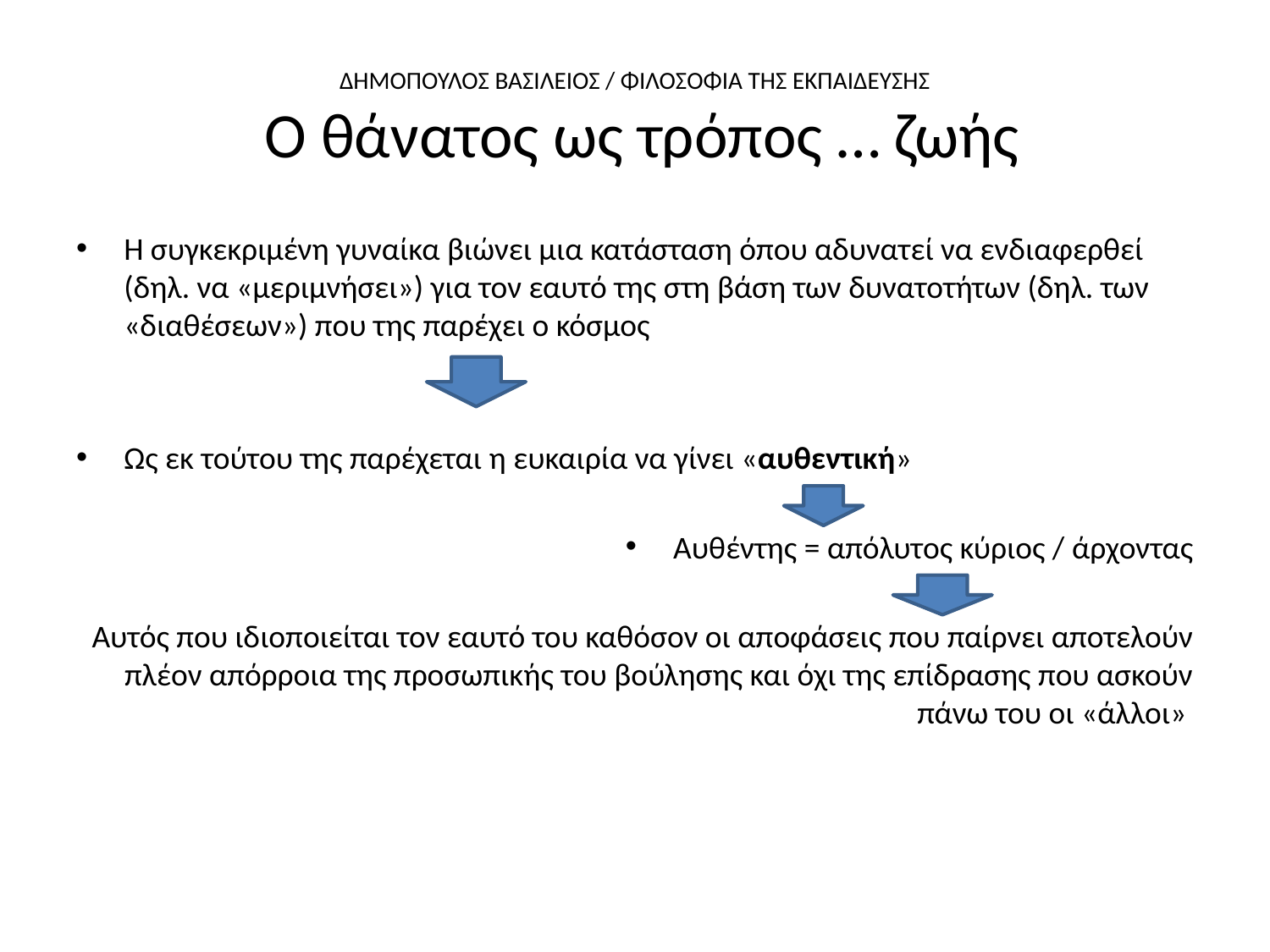

# ΔΗΜΟΠΟΥΛΟΣ ΒΑΣΙΛΕΙΟΣ / ΦΙΛΟΣΟΦΙΑ ΤΗΣ ΕΚΠΑΙΔΕΥΣΗΣ Ο θάνατος ως τρόπος … ζωής
Η συγκεκριμένη γυναίκα βιώνει μια κατάσταση όπου αδυνατεί να ενδιαφερθεί (δηλ. να «μεριμνήσει») για τον εαυτό της στη βάση των δυνατοτήτων (δηλ. των «διαθέσεων») που της παρέχει ο κόσμος

Ως εκ τούτου της παρέχεται η ευκαιρία να γίνει «αυθεντική»

Αυθέντης = απόλυτος κύριος / άρχοντας

Αυτός που ιδιοποιείται τον εαυτό του καθόσον οι αποφάσεις που παίρνει αποτελούν πλέον απόρροια της προσωπικής του βούλησης και όχι της επίδρασης που ασκούν πάνω του οι «άλλοι»